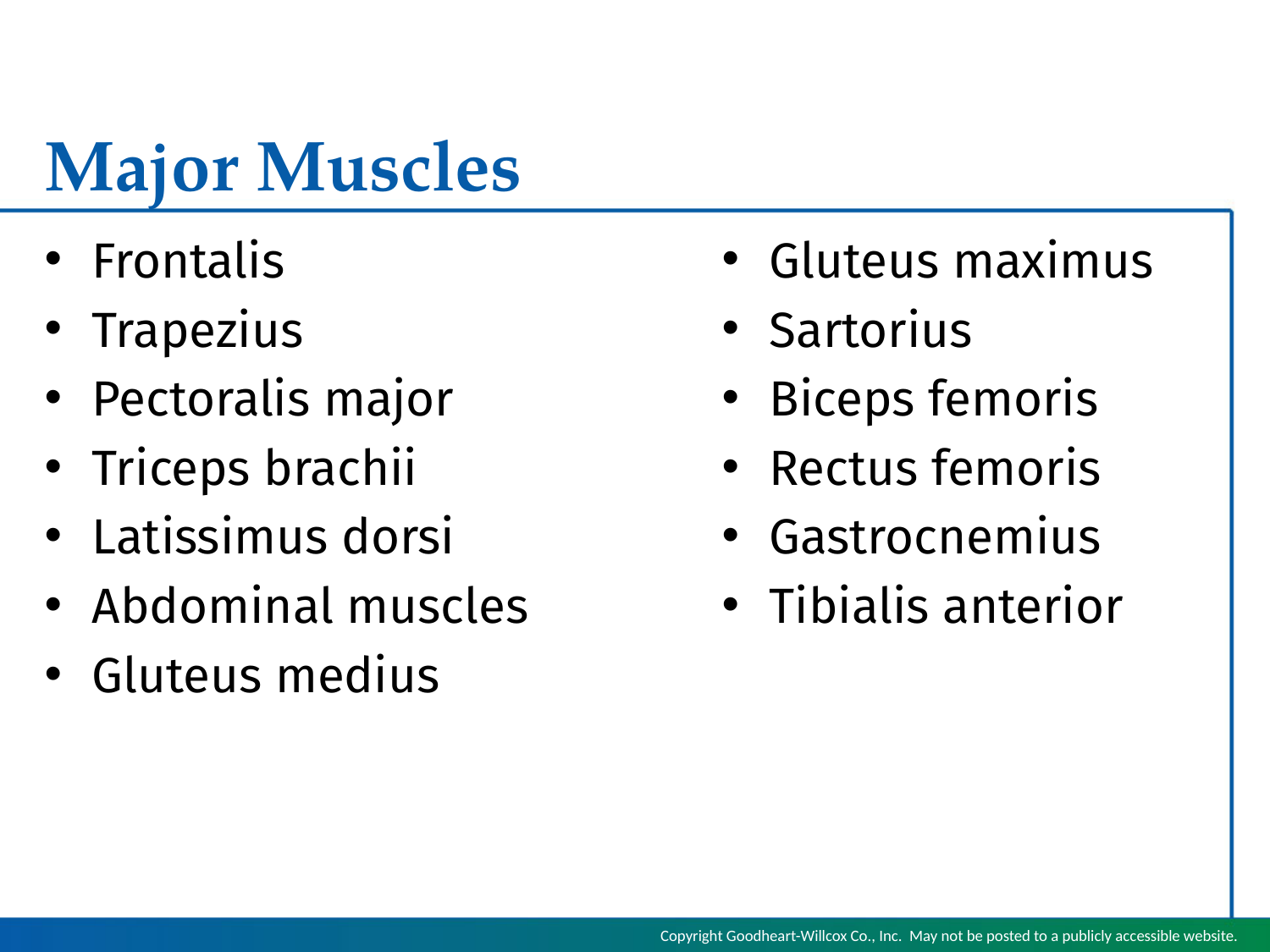

# Major Muscles
Frontalis
Trapezius
Pectoralis major
Triceps brachii
Latissimus dorsi
Abdominal muscles
Gluteus medius

Gluteus maximus
Sartorius
Biceps femoris
Rectus femoris
Gastrocnemius
Tibialis anterior